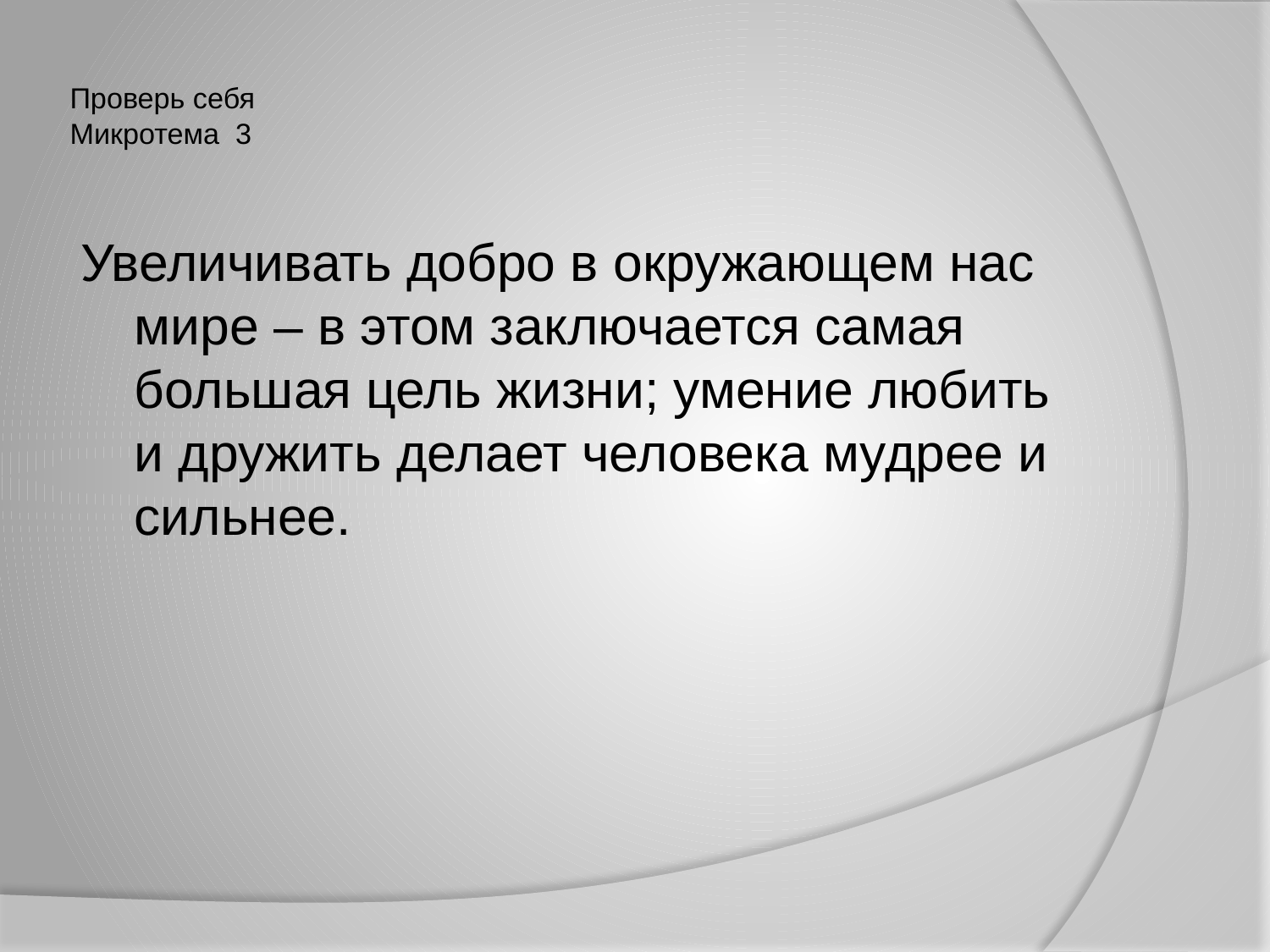

# Проверь себя Микротема  3
Увеличивать добро в окружающем нас мире – в этом заключается самая большая цель жизни; умение любить и дружить делает человека мудрее и сильнее.